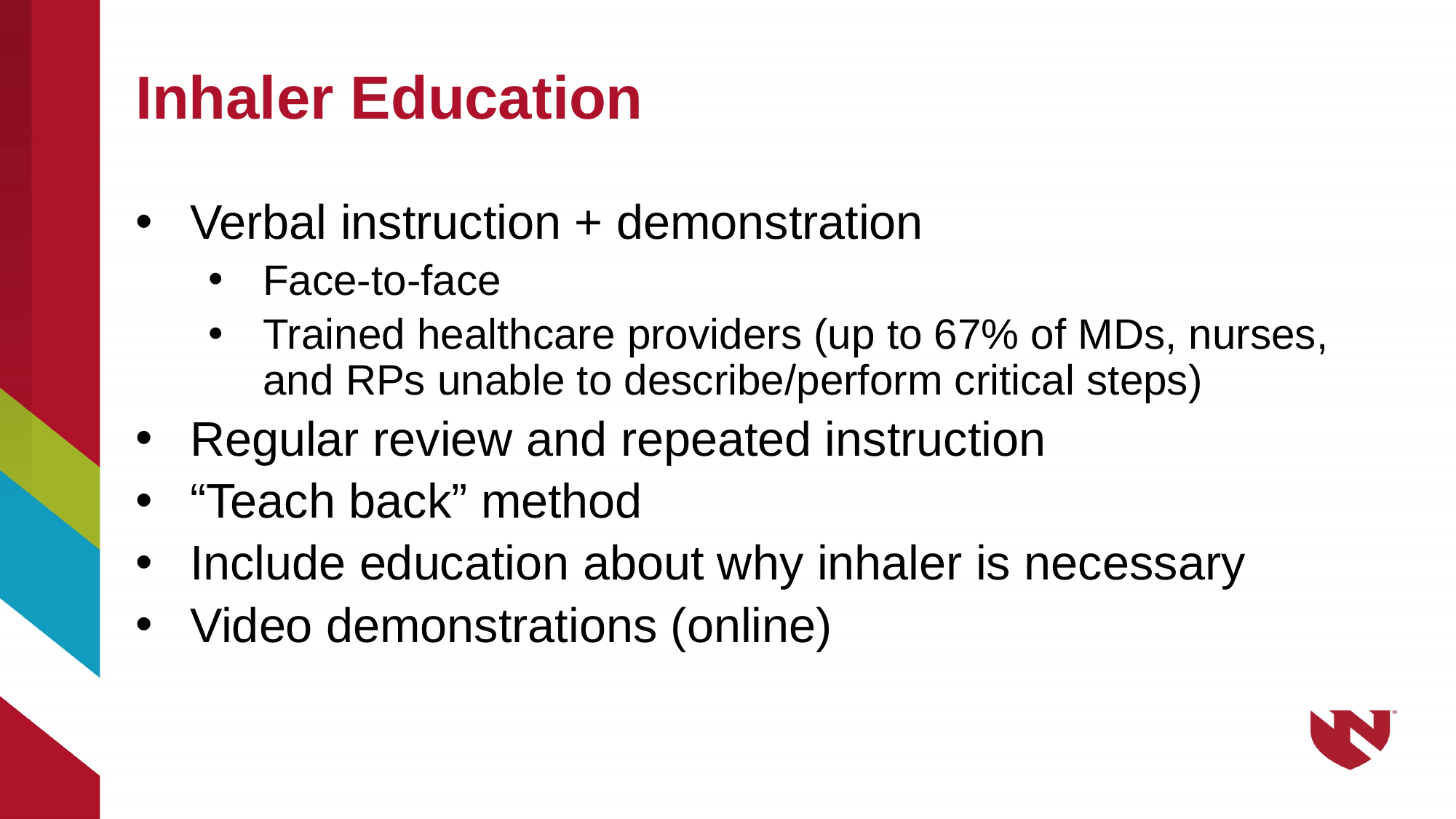

# Inhaler Education
Verbal instruction + demonstration
Face-to-face
Trained healthcare providers (up to 67% of MDs, nurses, and RPs unable to describe/perform critical steps)
Regular review and repeated instruction
“Teach back” method
Include education about why inhaler is necessary
Video demonstrations (online)